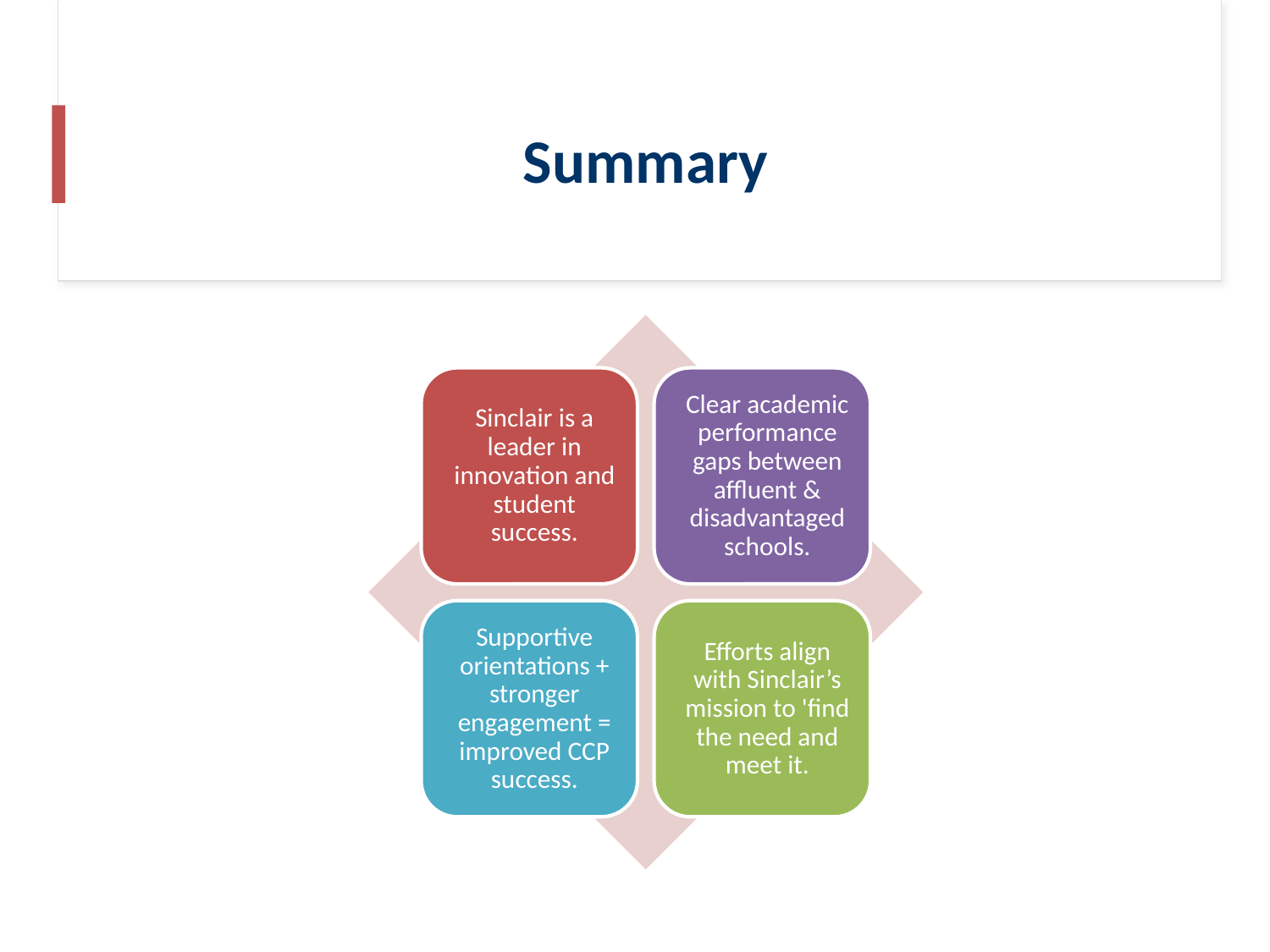

# Summary

Sinclair is a leader in innovation and student success.
Clear academic performance gaps between affluent & disadvantaged schools.
Supportive orientations + stronger engagement = improved CCP success.
Efforts align with Sinclair’s mission to 'find the need and meet it.